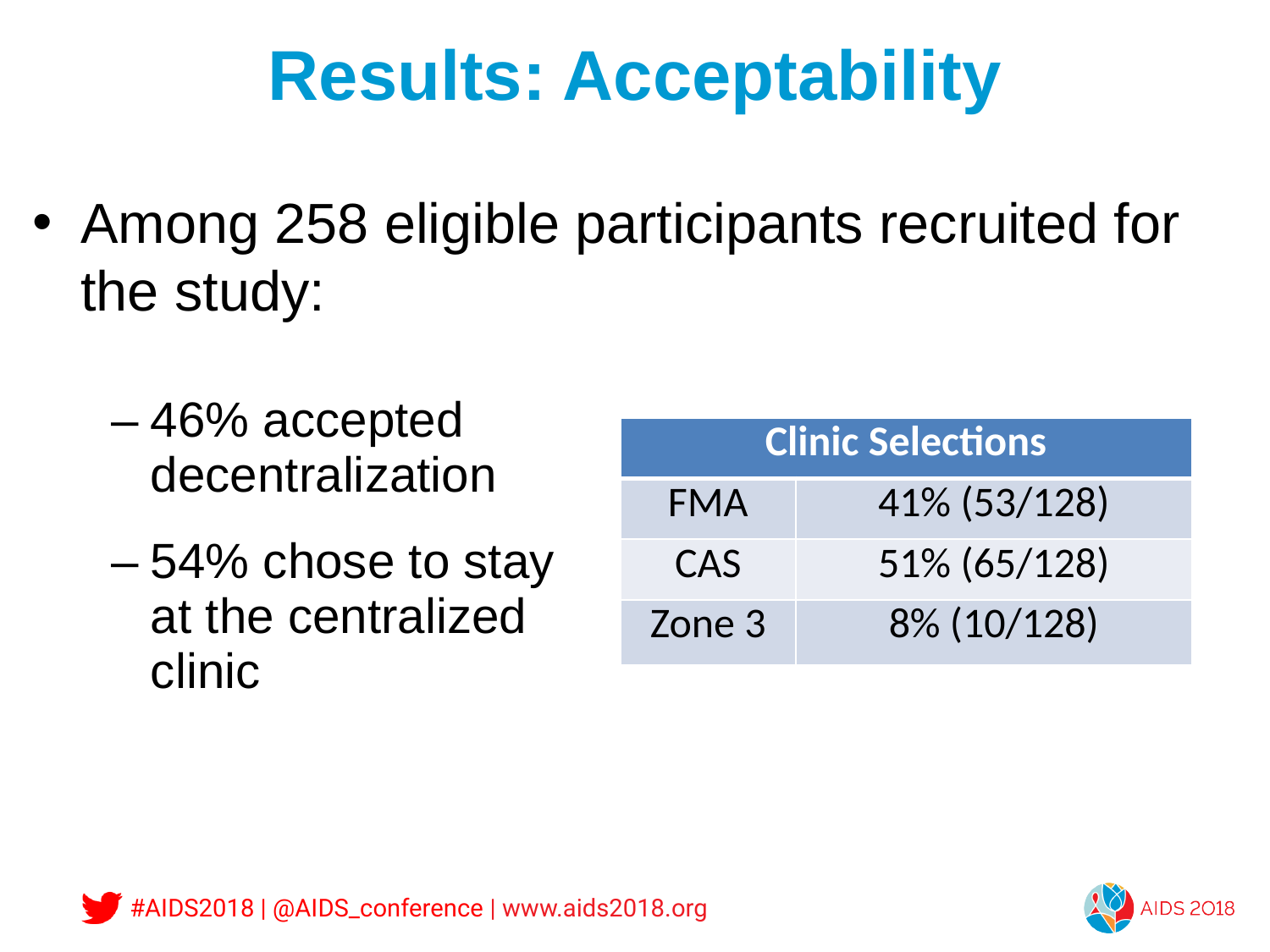

# Results: Acceptability
Among 258 eligible participants recruited for the study:
46% accepted decentralization
54% chose to stay at the centralized clinic
| Clinic Selections |  |
| --- | --- |
| FMA | 41% (53/128) |
| CAS | 51% (65/128) |
| Zone 3 | 8% (10/128) |